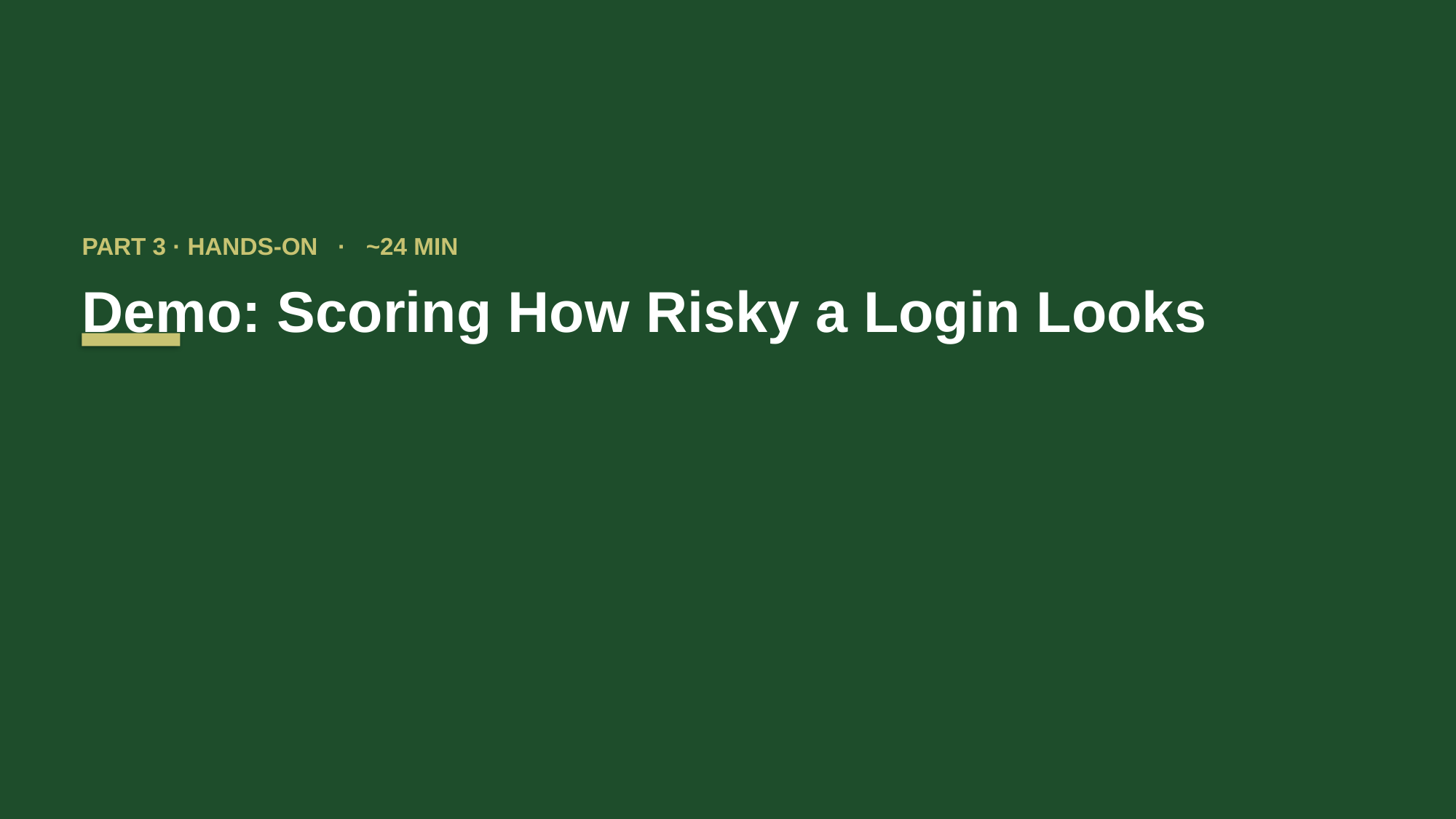

PART 3 · HANDS-ON   ·   ~24 MIN
Demo: Scoring How Risky a Login Looks